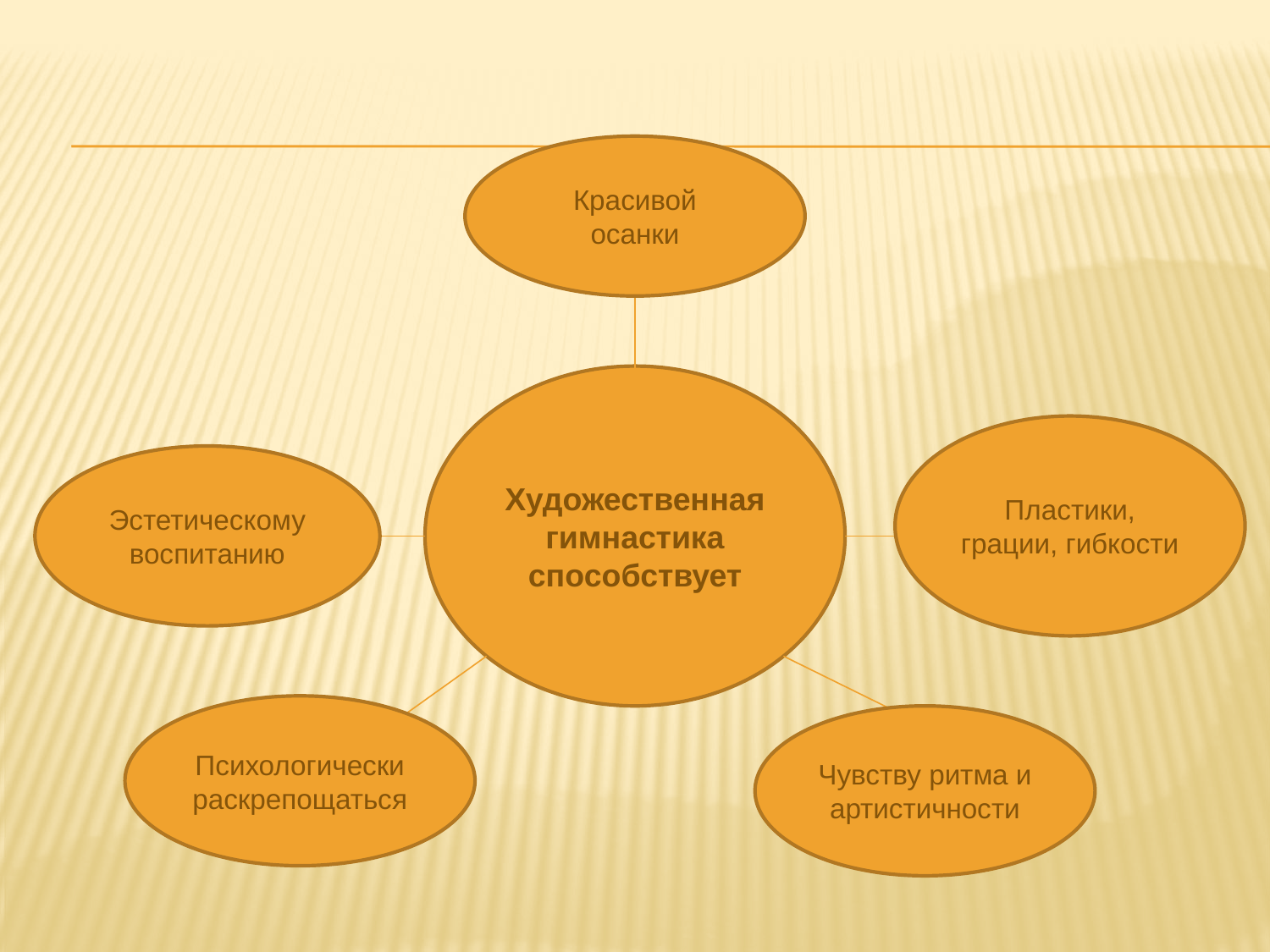

#

Красивой осанки
Художественная гимнастика способствует
Пластики, грации, гибкости
Эстетическому воспитанию
Психологически раскрепощаться
Чувству ритма и артистичности